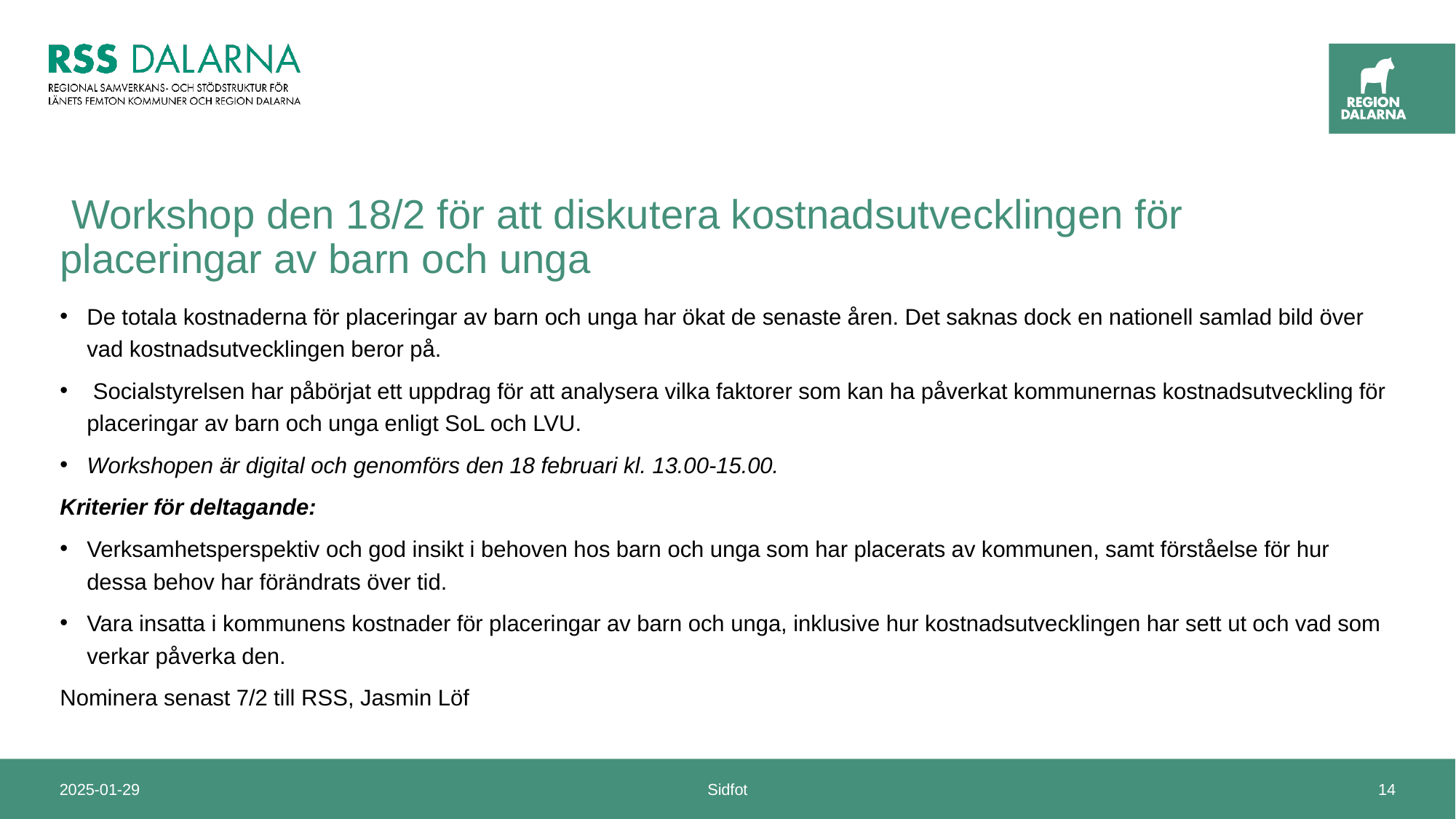

# Workshop den 18/2 för att diskutera kostnadsutvecklingen för placeringar av barn och unga
De totala kostnaderna för placeringar av barn och unga har ökat de senaste åren. Det saknas dock en nationell samlad bild över vad kostnadsutvecklingen beror på.
 Socialstyrelsen har påbörjat ett uppdrag för att analysera vilka faktorer som kan ha påverkat kommunernas kostnadsutveckling för placeringar av barn och unga enligt SoL och LVU.
Workshopen är digital och genomförs den 18 februari kl. 13.00-15.00.
Kriterier för deltagande:
Verksamhetsperspektiv och god insikt i behoven hos barn och unga som har placerats av kommunen, samt förståelse för hur dessa behov har förändrats över tid.
Vara insatta i kommunens kostnader för placeringar av barn och unga, inklusive hur kostnadsutvecklingen har sett ut och vad som verkar påverka den.
Nominera senast 7/2 till RSS, Jasmin Löf

2025-01-29
Sidfot
14